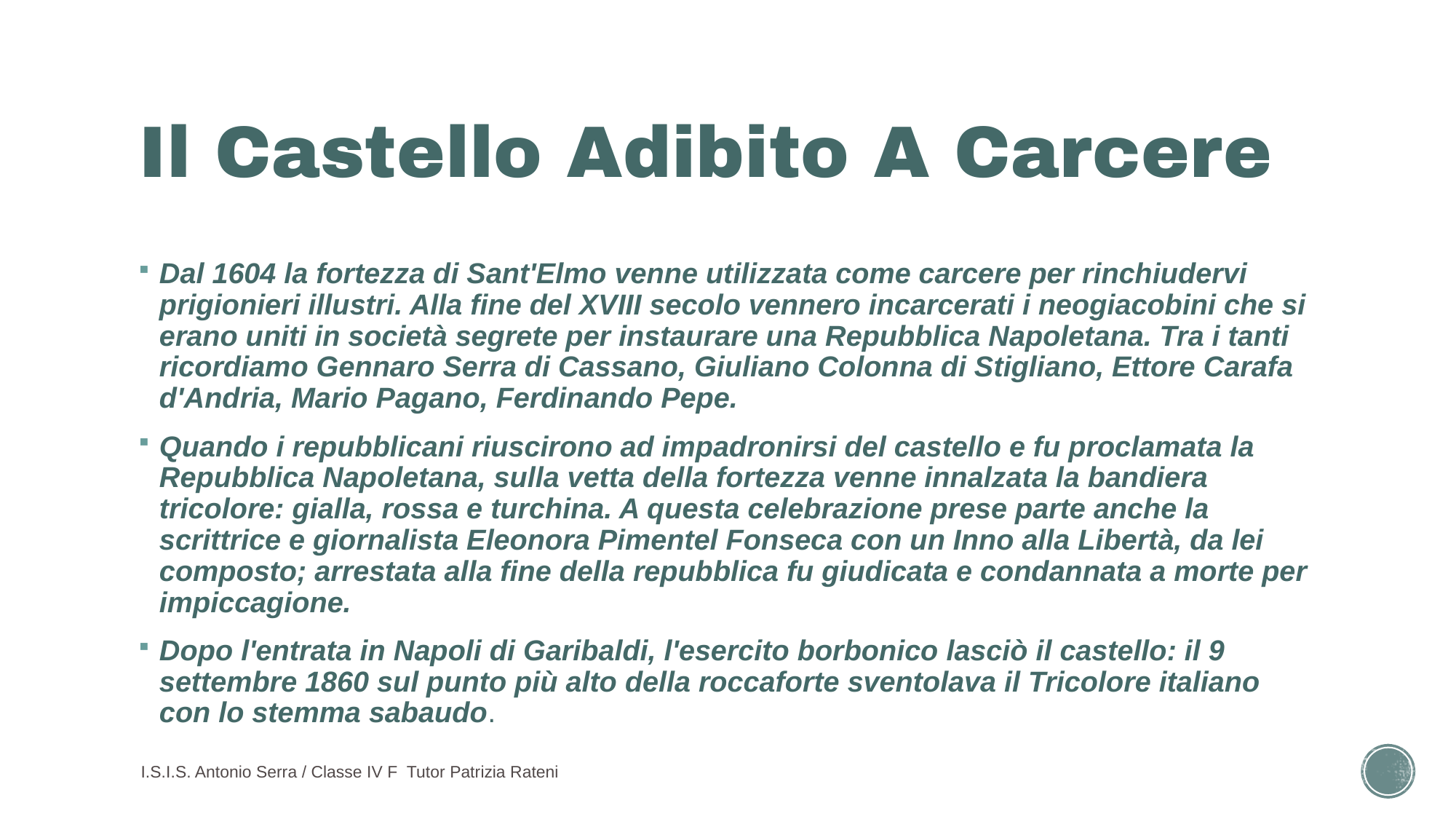

# Il Castello Adibito A Carcere
Dal 1604 la fortezza di Sant'Elmo venne utilizzata come carcere per rinchiudervi prigionieri illustri. Alla fine del XVIII secolo vennero incarcerati i neogiacobini che si erano uniti in società segrete per instaurare una Repubblica Napoletana. Tra i tanti ricordiamo Gennaro Serra di Cassano, Giuliano Colonna di Stigliano, Ettore Carafa d'Andria, Mario Pagano, Ferdinando Pepe.
Quando i repubblicani riuscirono ad impadronirsi del castello e fu proclamata la Repubblica Napoletana, sulla vetta della fortezza venne innalzata la bandiera tricolore: gialla, rossa e turchina. A questa celebrazione prese parte anche la scrittrice e giornalista Eleonora Pimentel Fonseca con un Inno alla Libertà, da lei composto; arrestata alla fine della repubblica fu giudicata e condannata a morte per impiccagione.
Dopo l'entrata in Napoli di Garibaldi, l'esercito borbonico lasciò il castello: il 9 settembre 1860 sul punto più alto della roccaforte sventolava il Tricolore italiano con lo stemma sabaudo.

I.S.I.S. Antonio Serra / Classe IV F  Tutor Patrizia Rateni